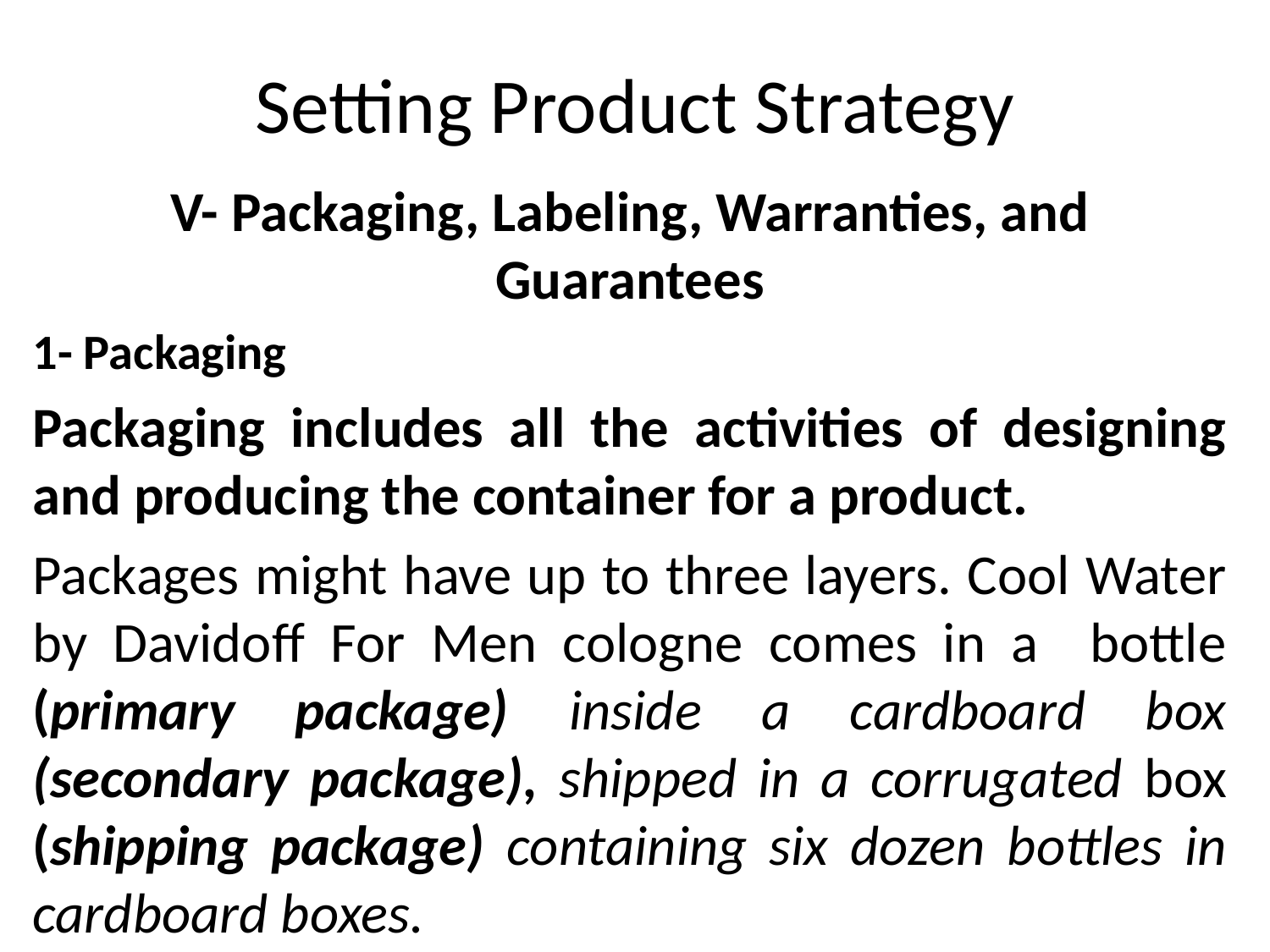

# Setting Product Strategy
V- Packaging, Labeling, Warranties, and Guarantees
1- Packaging
Packaging includes all the activities of designing and producing the container for a product.
Packages might have up to three layers. Cool Water by Davidoff For Men cologne comes in a  bottle (primary package) inside a cardboard box (secondary package), shipped in a corrugated box (shipping package) containing six dozen bottles in cardboard boxes.